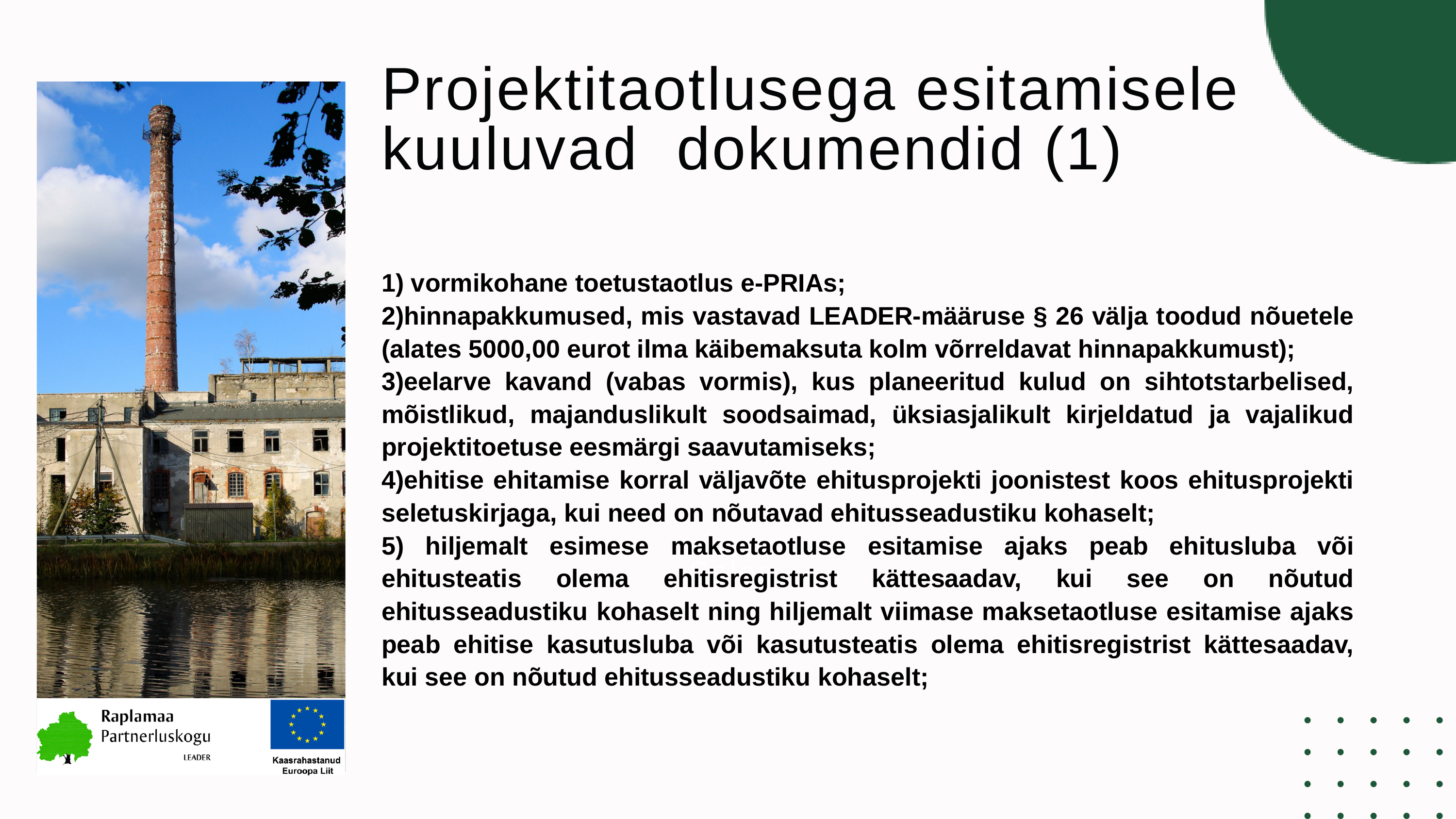

Projektitaotlusega esitamisele kuuluvad  dokumendid (1)

1) vormikohane toetustaotlus e-PRIAs;
2)hinnapakkumused, mis vastavad LEADER-määruse § 26 välja toodud nõuetele (alates 5000,00 eurot ilma käibemaksuta kolm võrreldavat hinnapakkumust);
3)eelarve kavand (vabas vormis), kus planeeritud kulud on sihtotstarbelised, mõistlikud, majanduslikult soodsaimad, üksiasjalikult kirjeldatud ja vajalikud projektitoetuse eesmärgi saavutamiseks;
4)ehitise ehitamise korral väljavõte ehitusprojekti joonistest koos ehitusprojekti seletuskirjaga, kui need on nõutavad ehitusseadustiku kohaselt;
5) hiljemalt esimese maksetaotluse esitamise ajaks peab ehitusluba või ehitusteatis olema ehitisregistrist kättesaadav, kui see on nõutud ehitusseadustiku kohaselt ning hiljemalt viimase maksetaotluse esitamise ajaks peab ehitise kasutusluba või kasutusteatis olema ehitisregistrist kättesaadav, kui see on nõutud ehitusseadustiku kohaselt;
Sales